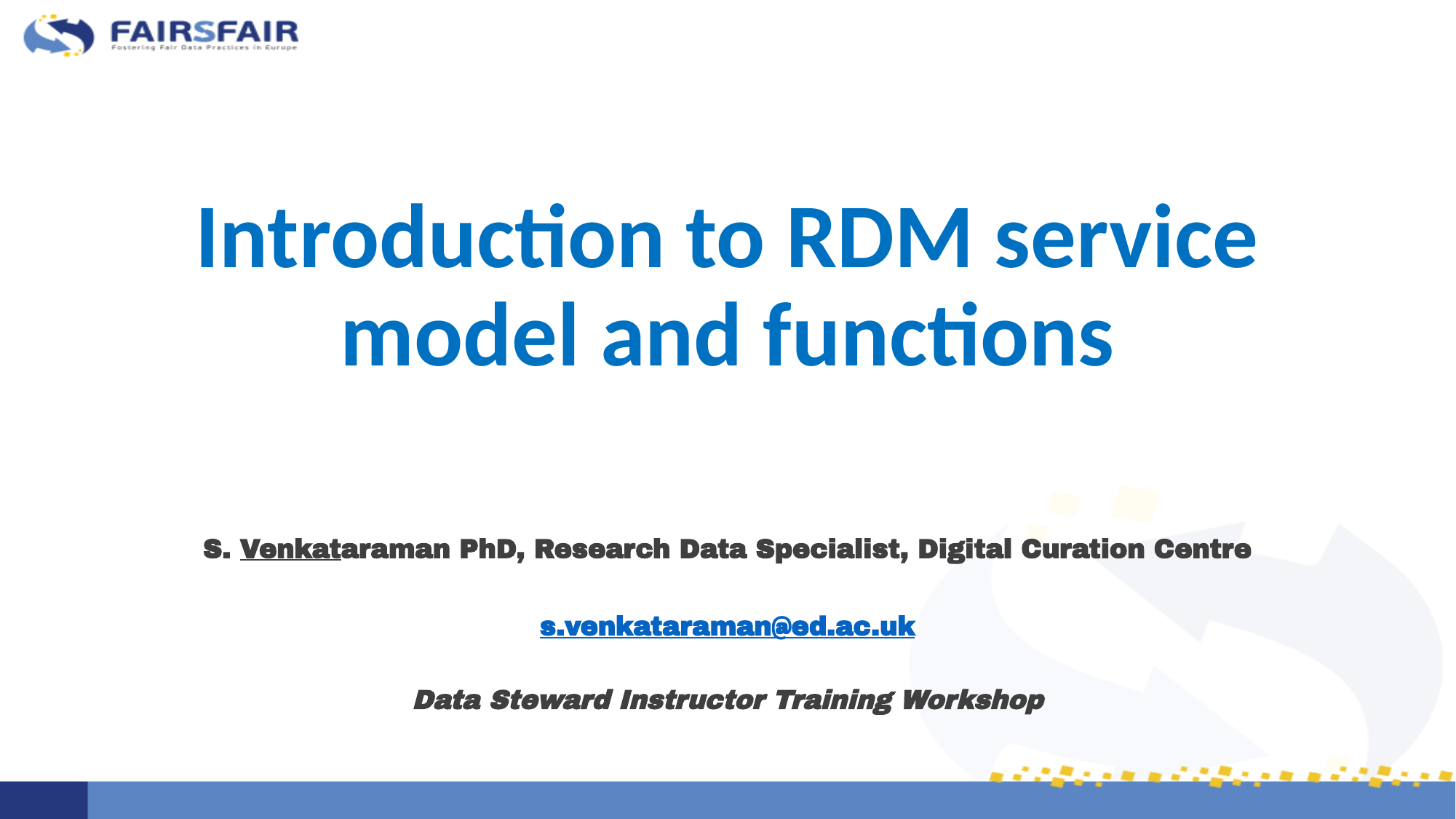

# Introduction to RDM service model and functions
S. Venkataraman PhD, Research Data Specialist, Digital Curation Centre

s.venkataraman@ed.ac.uk

Data Steward Instructor Training Workshop